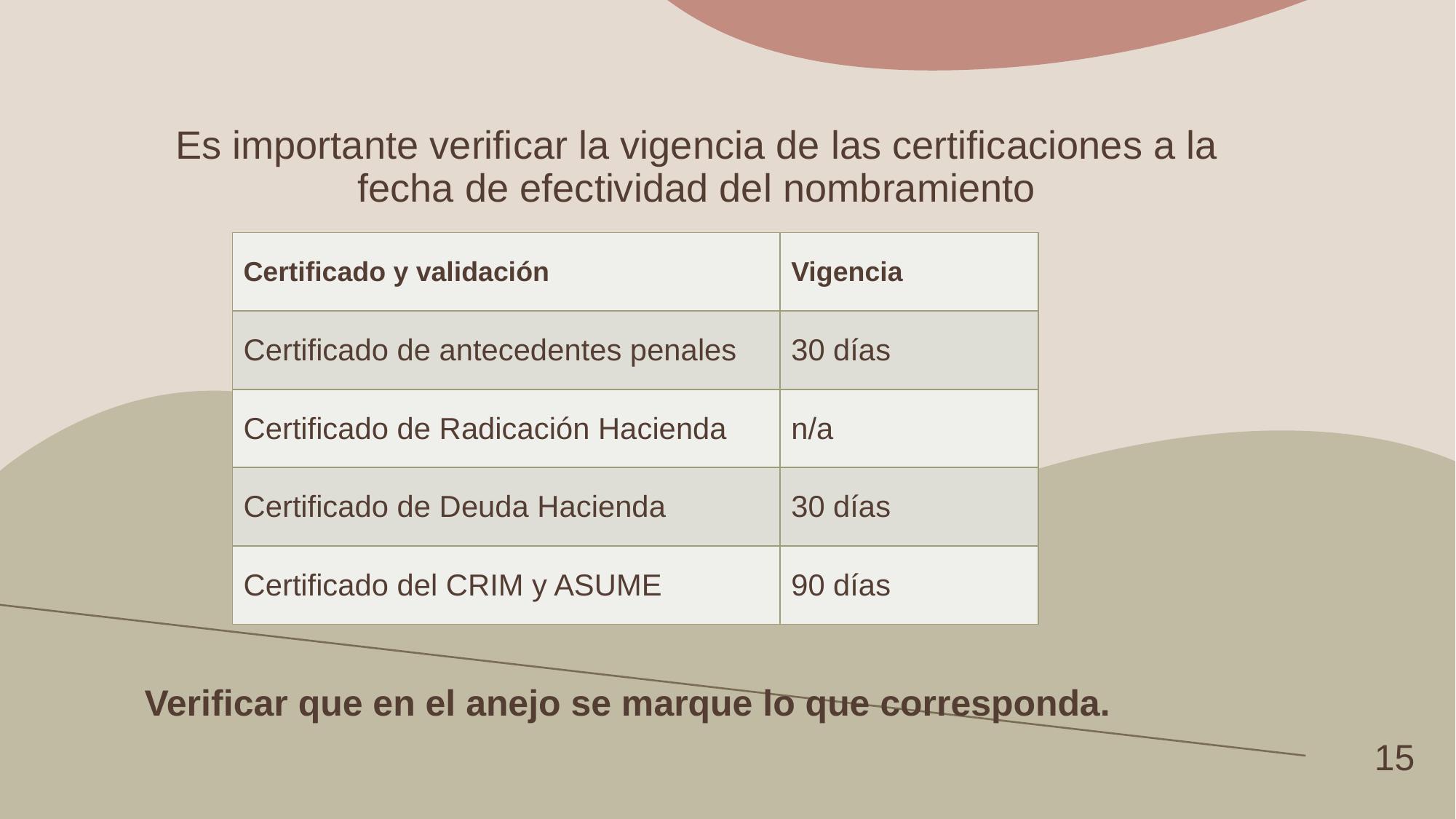

# Es importante verificar la vigencia de las certificaciones a la fecha de efectividad del nombramiento
| Certificado y validación | Vigencia |
| --- | --- |
| Certificado de antecedentes penales | 30 días |
| Certificado de Radicación Hacienda | n/a |
| Certificado de Deuda Hacienda | 30 días |
| Certificado del CRIM y ASUME | 90 días |
Verificar que en el anejo se marque lo que corresponda.
15